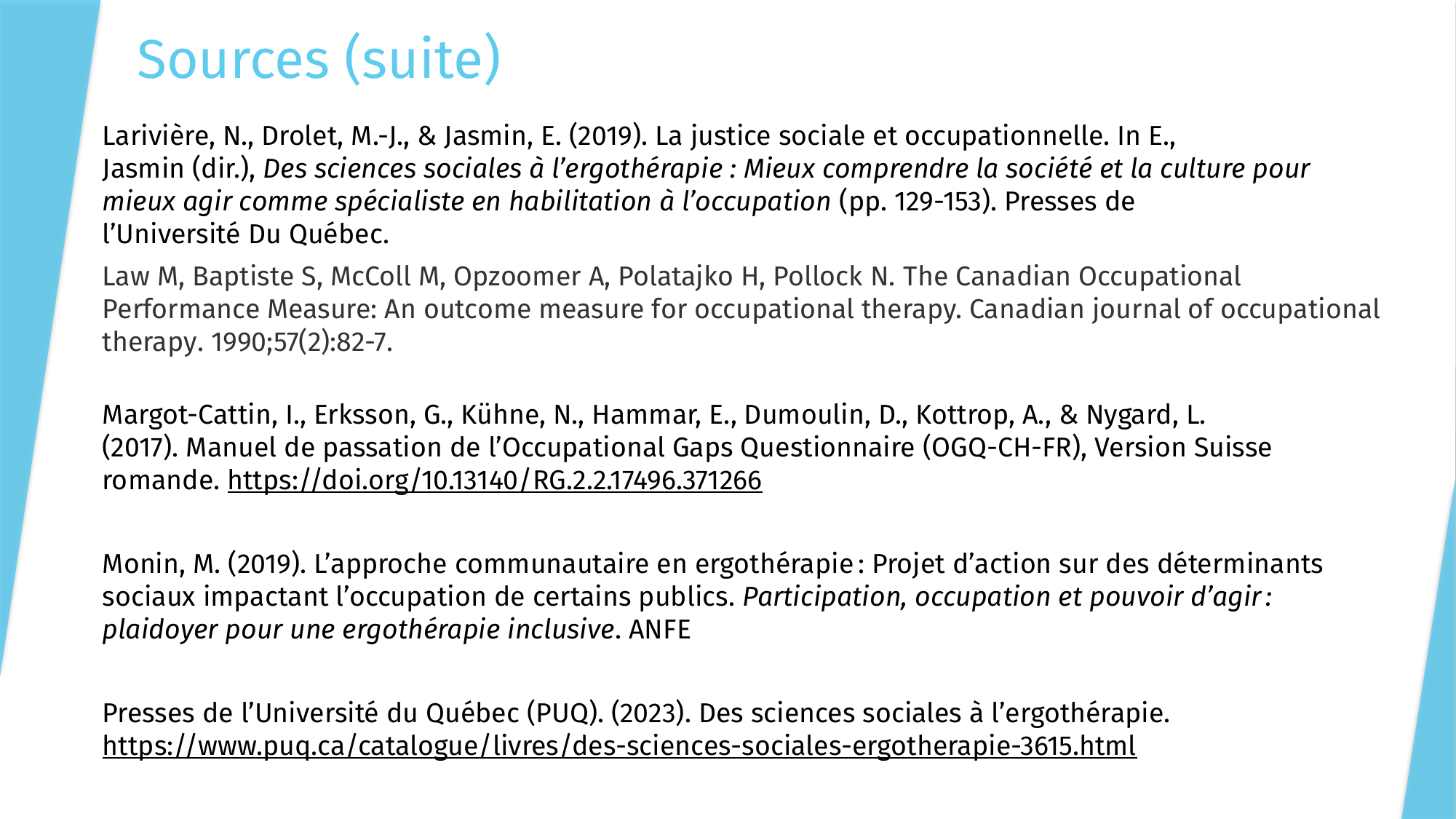

# Sources (suite)
Larivière, N., Drolet, M.-J., & Jasmin, E. (2019). La justice sociale et occupationnelle. In E., Jasmin (dir.), Des sciences sociales à l’ergothérapie : Mieux comprendre la société et la culture pour mieux agir comme spécialiste en habilitation à l’occupation (pp. 129-153). Presses de l’Université Du Québec.
Law M, Baptiste S, McColl M, Opzoomer A, Polatajko H, Pollock N. The Canadian Occupational Performance Measure: An outcome measure for occupational therapy. Canadian journal of occupational therapy. 1990;57(2):82-7.

Margot-Cattin, I., Erksson, G., Kühne, N., Hammar, E., Dumoulin, D., Kottrop, A., & Nygard, L. (2017). Manuel de passation de l’Occupational Gaps Questionnaire (OGQ-CH-FR), Version Suisse romande. https://doi.org/10.13140/RG.2.2.17496.371266

Monin, M. (2019). L’approche communautaire en ergothérapie : Projet d’action sur des déterminants sociaux impactant l’occupation de certains publics. Participation, occupation et pouvoir d’agir : plaidoyer pour une ergothérapie inclusive. ANFE

Presses de l’Université du Québec (PUQ). (2023). Des sciences sociales à l’ergothérapie. https://www.puq.ca/catalogue/livres/des-sciences-sociales-ergotherapie-3615.html